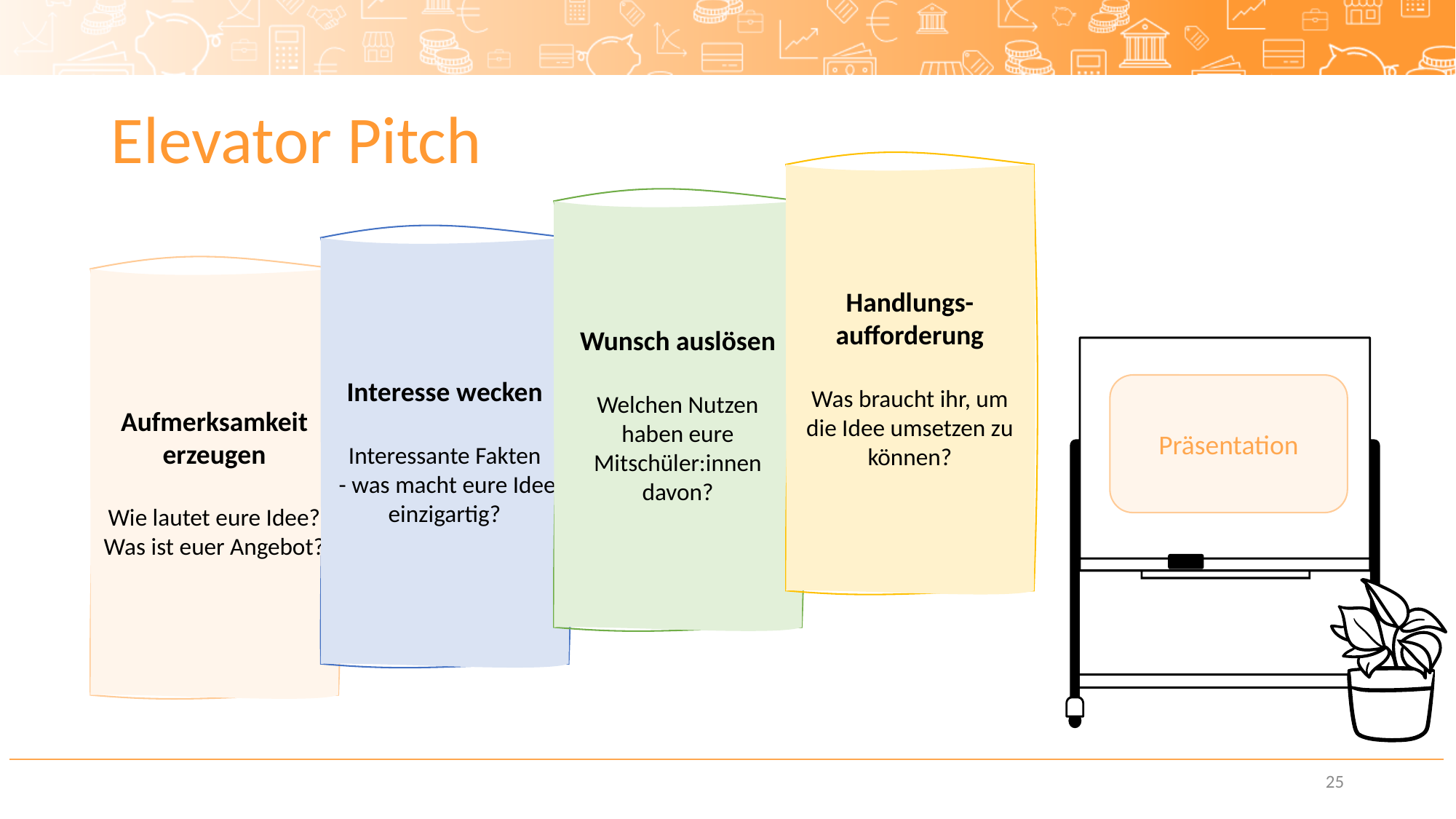

# Elevator Pitch
Handlungs-aufforderung

Was braucht ihr, um die Idee umsetzen zu können?
Wunsch auslösen

Welchen Nutzen haben eure Mitschüler:innen davon?
Interesse wecken

Interessante Fakten
 - was macht eure Idee einzigartig?
Aufmerksamkeit erzeugen

Wie lautet eure Idee?
Was ist euer Angebot?

Präsentation

25